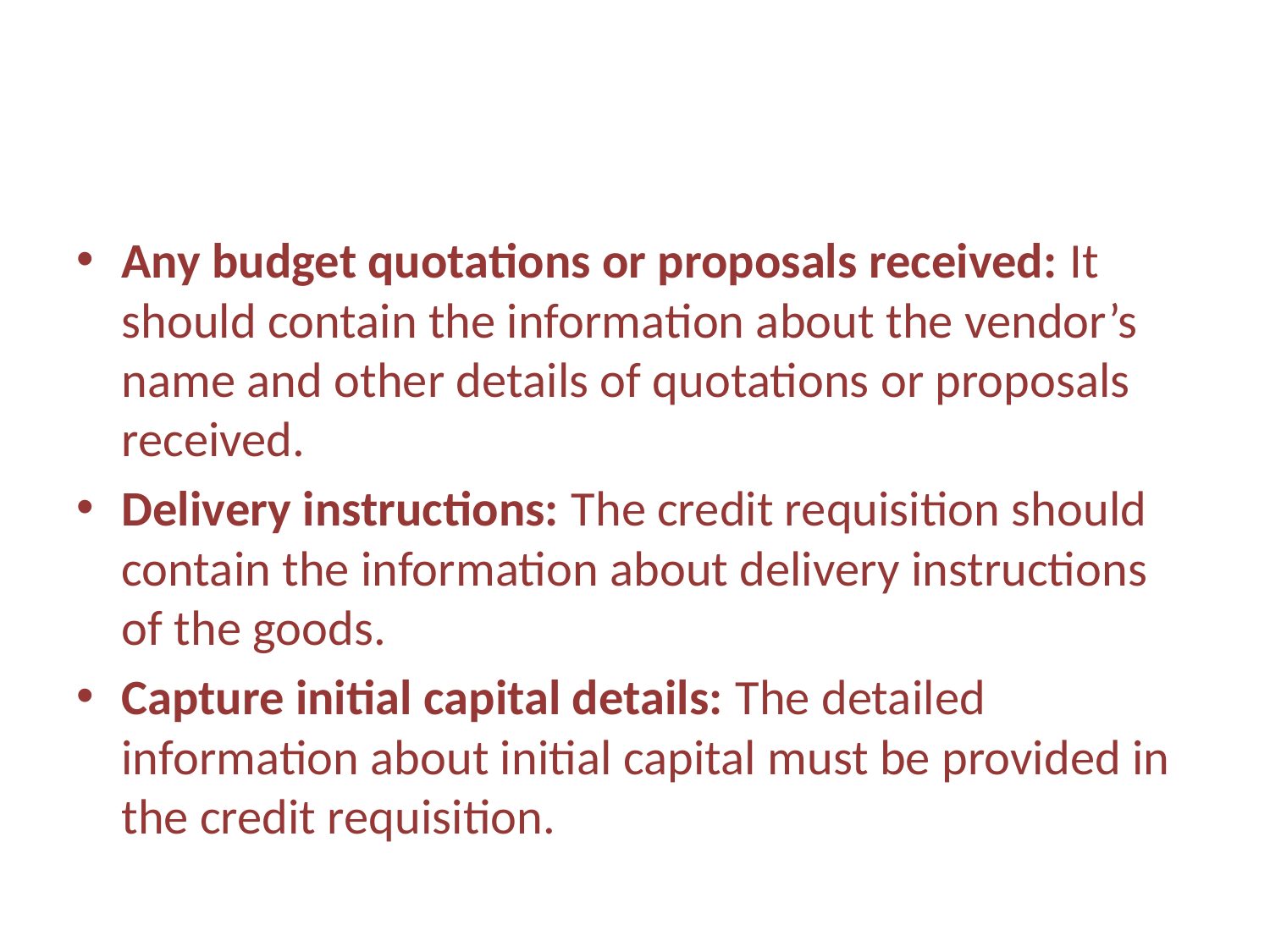

Any budget quotations or proposals received: It should contain the information about the vendor’s name and other details of quotations or proposals received.
Delivery instructions: The credit requisition should contain the information about delivery instructions of the goods.
Capture initial capital details: The detailed information about initial capital must be provided in the credit requisition.